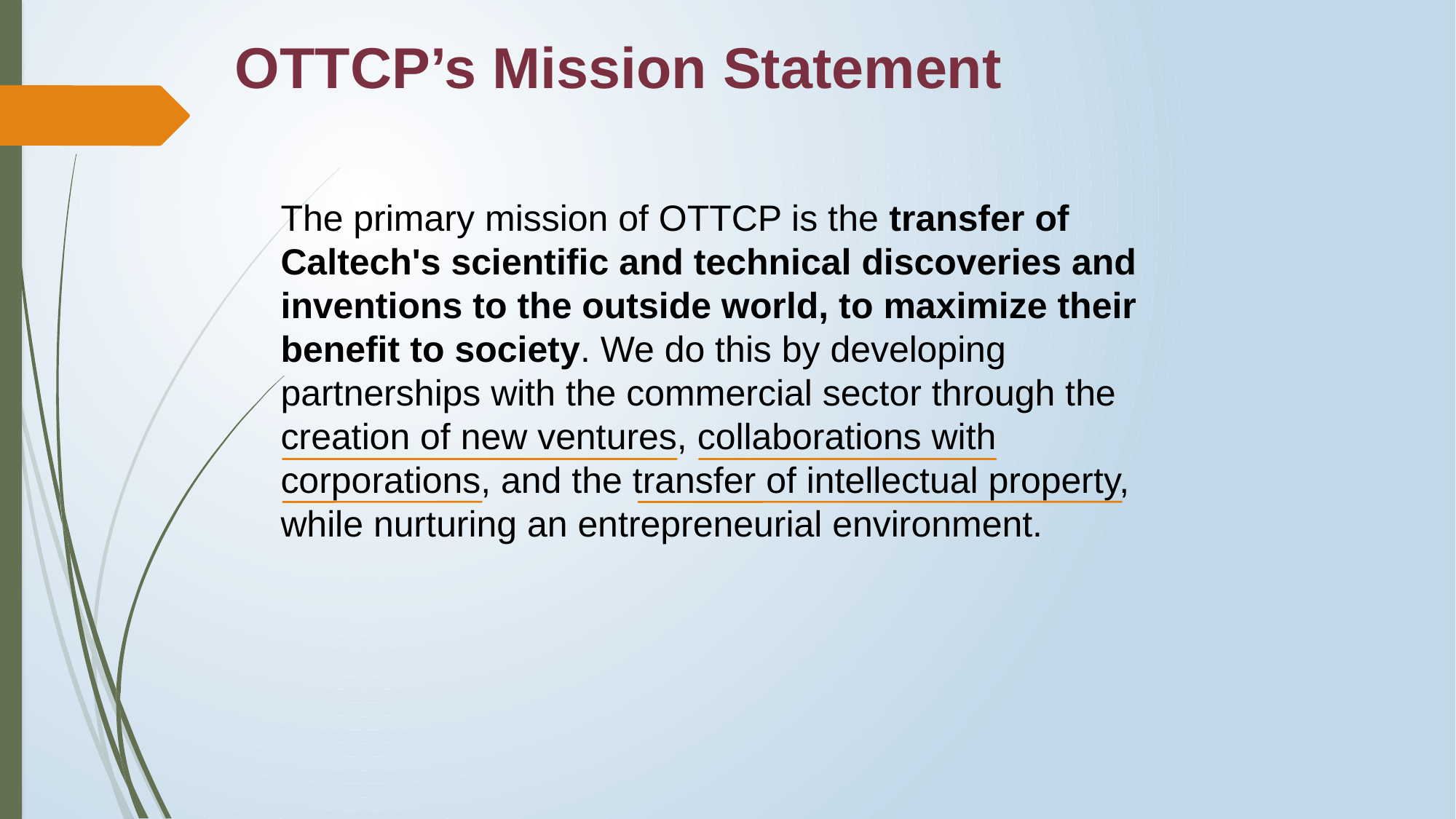

OTTCP’s Mission Statement
The primary mission of OTTCP is the transfer of Caltech's scientific and technical discoveries and inventions to the outside world, to maximize their benefit to society. We do this by developing partnerships with the commercial sector through the creation of new ventures, collaborations with corporations, and the transfer of intellectual property, while nurturing an entrepreneurial environment.